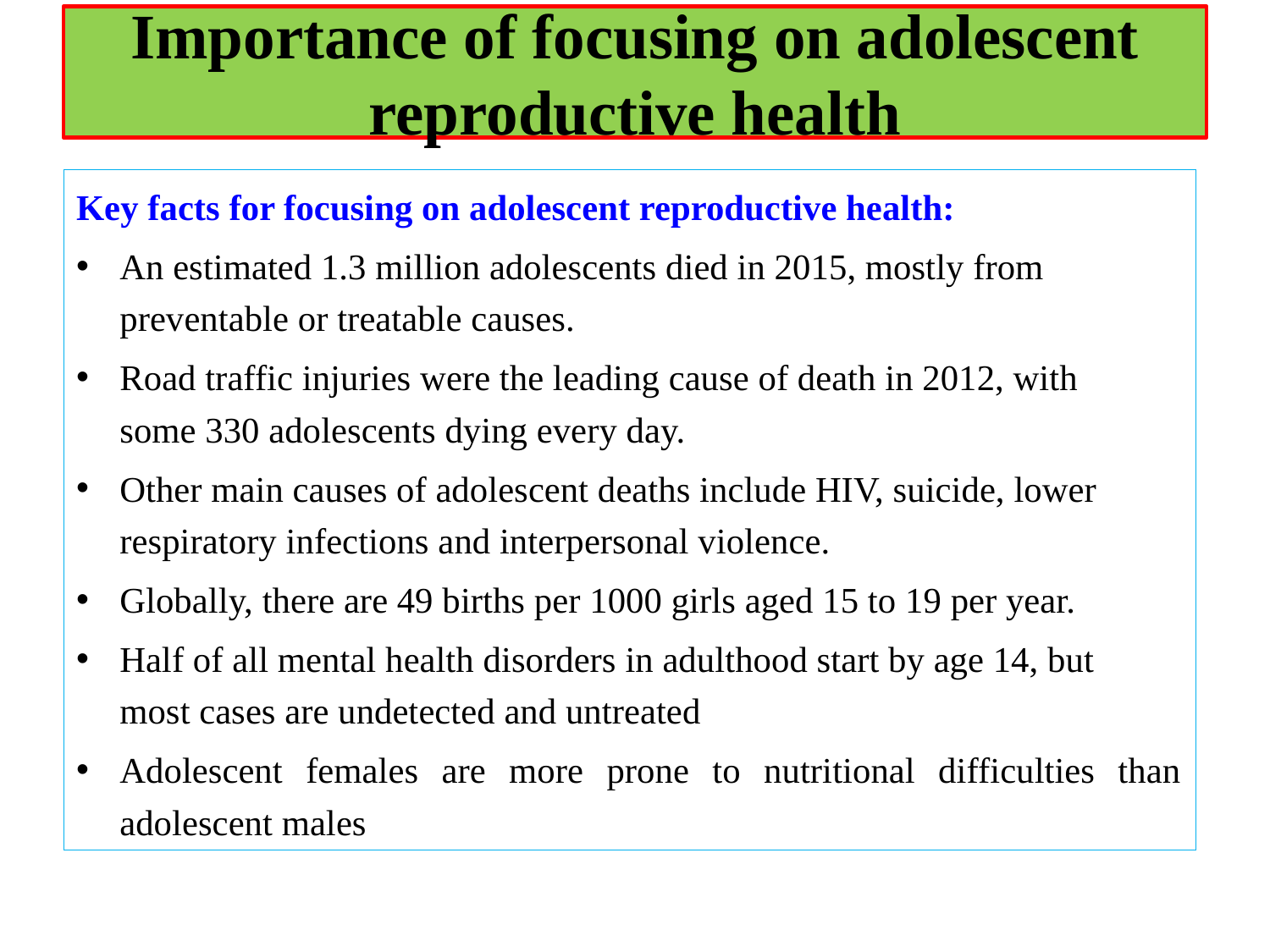

# Importance of focusing on adolescent reproductive health
Key facts for focusing on adolescent reproductive health:
An estimated 1.3 million adolescents died in 2015, mostly from preventable or treatable causes.
Road traffic injuries were the leading cause of death in 2012, with some 330 adolescents dying every day.
Other main causes of adolescent deaths include HIV, suicide, lower respiratory infections and interpersonal violence.
Globally, there are 49 births per 1000 girls aged 15 to 19 per year.
Half of all mental health disorders in adulthood start by age 14, but most cases are undetected and untreated
Adolescent females are more prone to nutritional difficulties than adolescent males

15